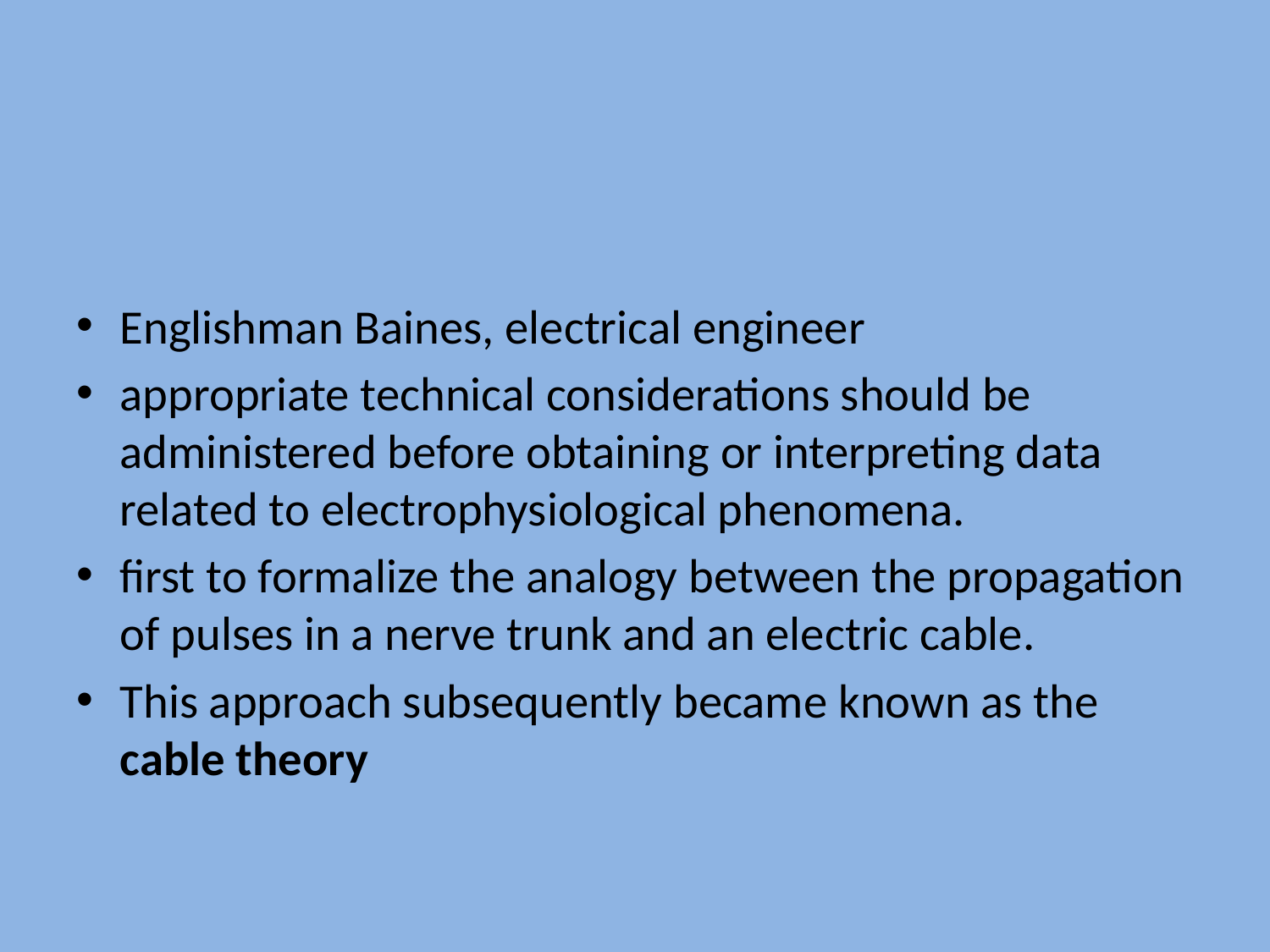

#

Englishman Baines, electrical engineer
appropriate technical considerations should be administered before obtaining or interpreting data related to electrophysiological phenomena.
first to formalize the analogy between the propagation of pulses in a nerve trunk and an electric cable.
This approach subsequently became known as the cable theory